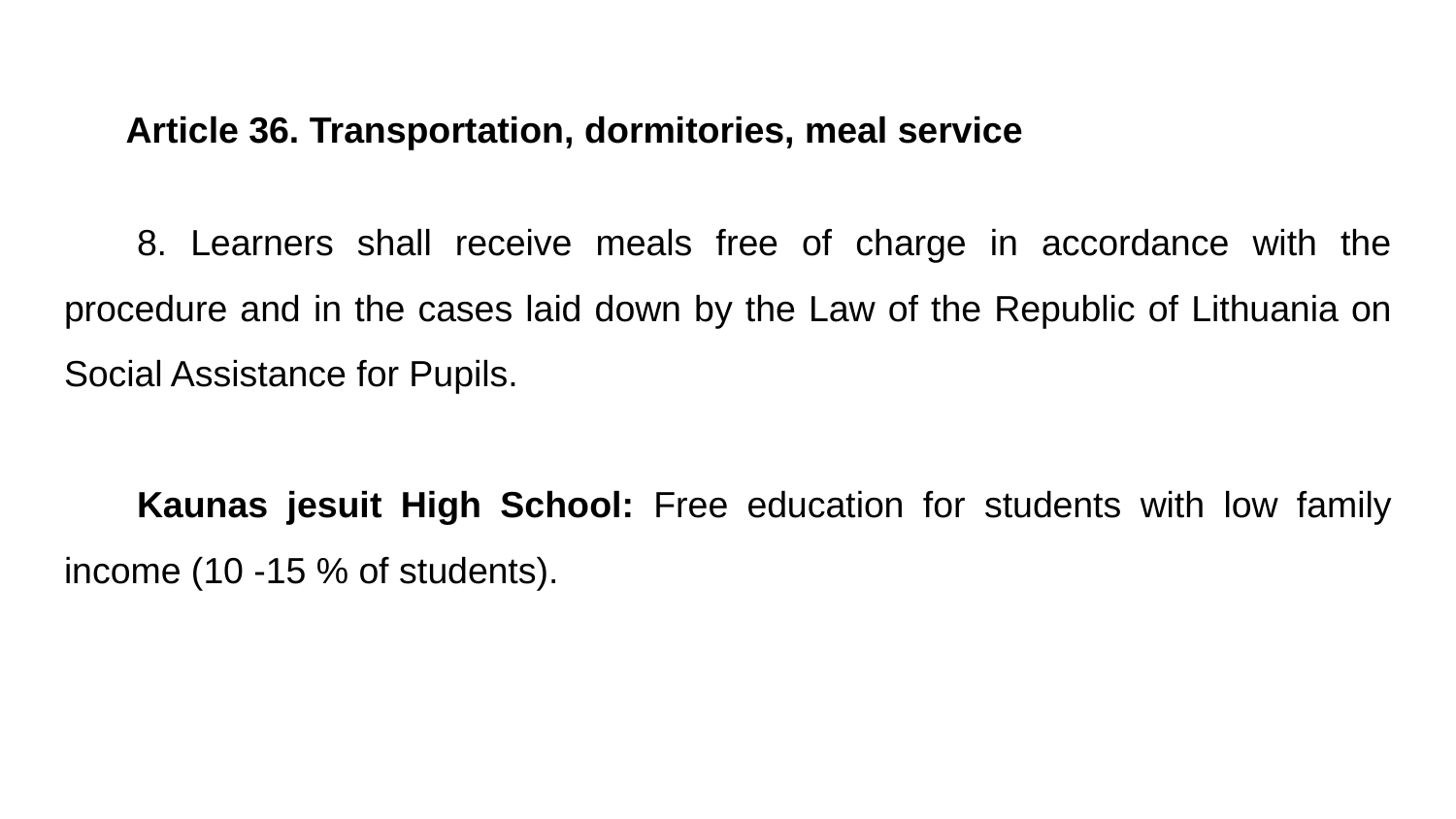

# Article 36. Transportation, dormitories, meal service

8. Learners shall receive meals free of charge in accordance with the procedure and in the cases laid down by the Law of the Republic of Lithuania on Social Assistance for Pupils.

Kaunas jesuit High School: Free education for students with low family income (10 -15 % of students).